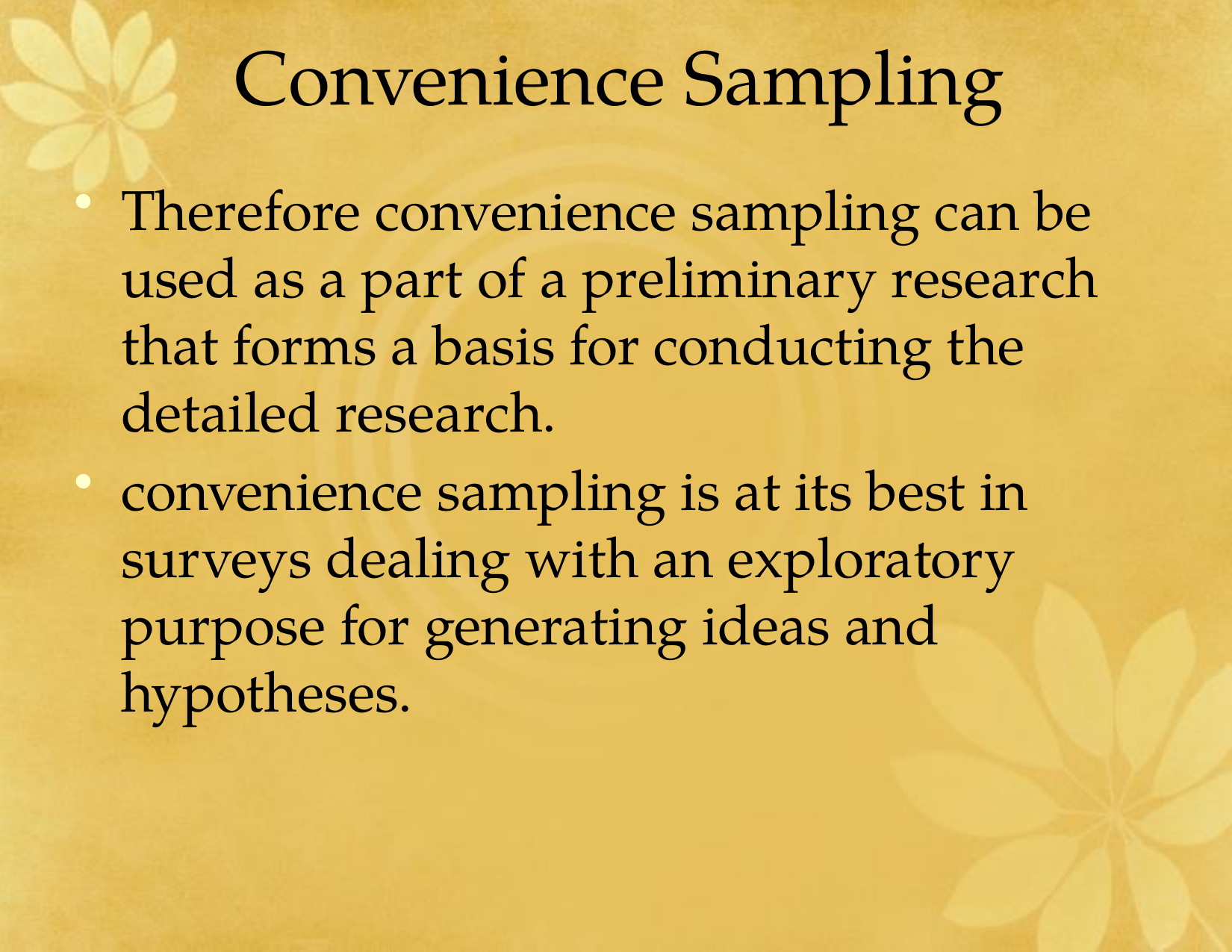

# Convenience Sampling
Therefore convenience sampling can be used as a part of a preliminary research that forms a basis for conducting the detailed research.
convenience sampling is at its best in surveys dealing with an exploratory purpose for generating ideas and hypotheses.